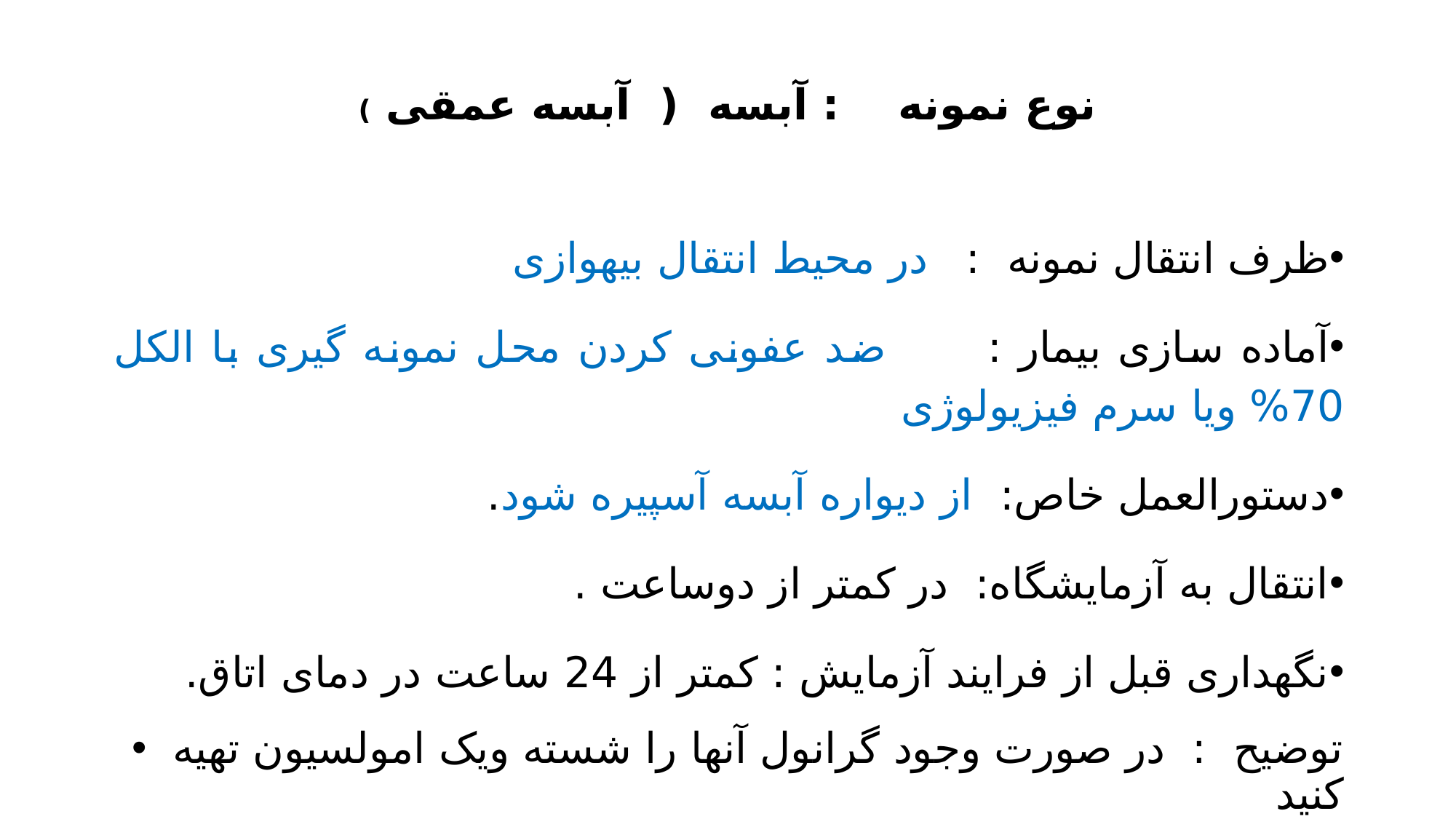

# نوع نمونه    : آبسه  (  آبسه عمقی )
ظرف انتقال نمونه  :   در محیط انتقال بیهوازی
آماده سازی بیمار :      ضد عفونی کردن محل نمونه گیری با الکل 70% ویا سرم فیزیولوژی
دستورالعمل خاص:  از دیواره آبسه آسپیره شود.
انتقال به آزمایشگاه:  در کمتر از دوساعت .
نگهداری قبل از فرایند آزمايش : کمتر از 24 ساعت در دمای اتاق.
 توضیح  :  در صورت وجود گرانول آنها را شسته ویک امولسیون تهیه کنید